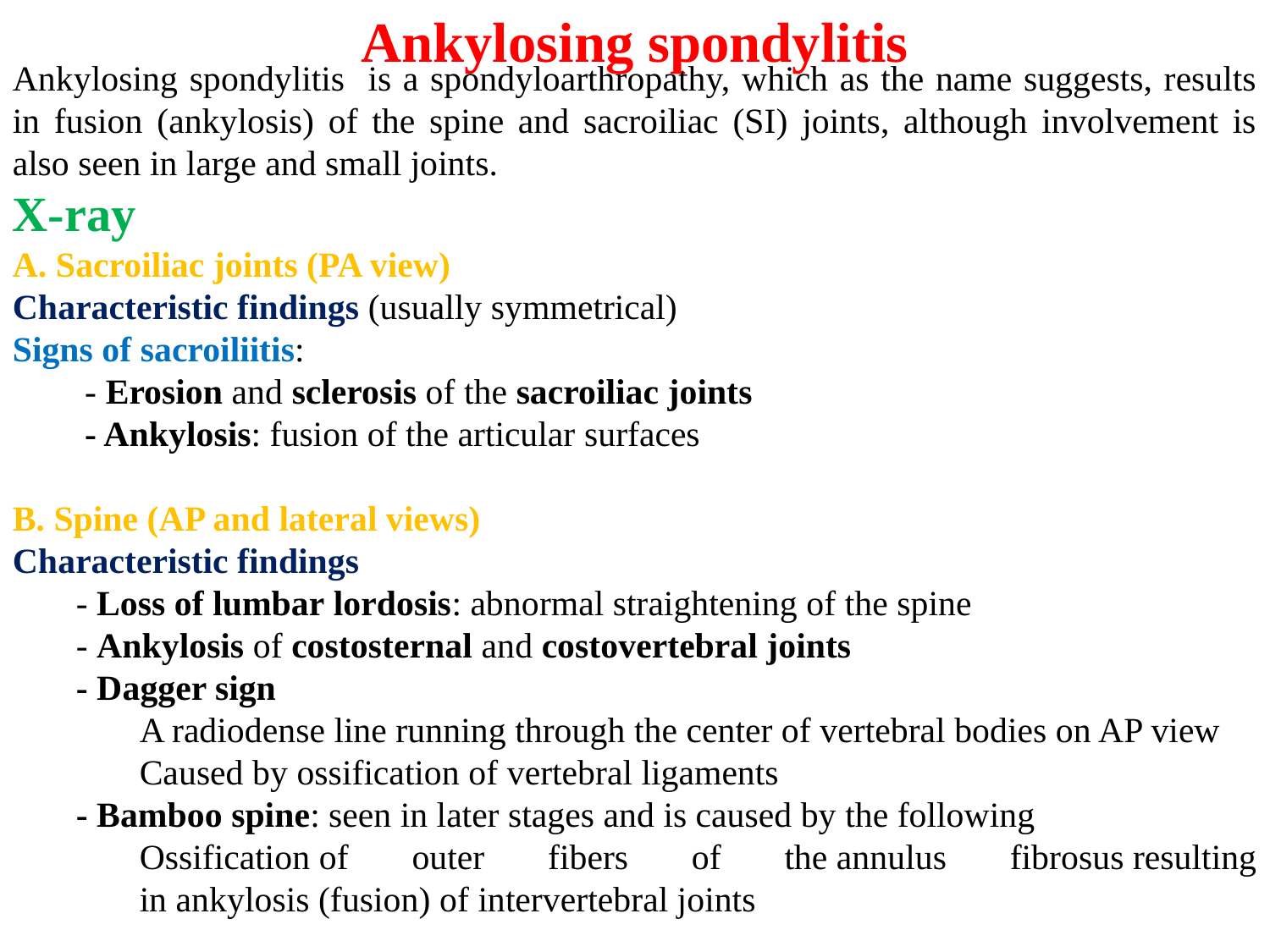

Ankylosing spondylitis
Ankylosing spondylitis  is a spondyloarthropathy, which as the name suggests, results in fusion (ankylosis) of the spine and sacroiliac (SI) joints, although involvement is also seen in large and small joints.
X-ray
A. Sacroiliac joints (PA view)
Characteristic findings (usually symmetrical)
Signs of sacroiliitis:
 - Erosion and sclerosis of the sacroiliac joints
 - Ankylosis: fusion of the articular surfaces

B. Spine (AP and lateral views)
Characteristic findings
- Loss of lumbar lordosis: abnormal straightening of the spine
- Ankylosis of costosternal and costovertebral joints
- Dagger sign
A radiodense line running through the center of vertebral bodies on AP view
Caused by ossification of vertebral ligaments
- Bamboo spine: seen in later stages and is caused by the following
Ossification of outer fibers of the annulus fibrosus resulting in ankylosis (fusion) of intervertebral joints